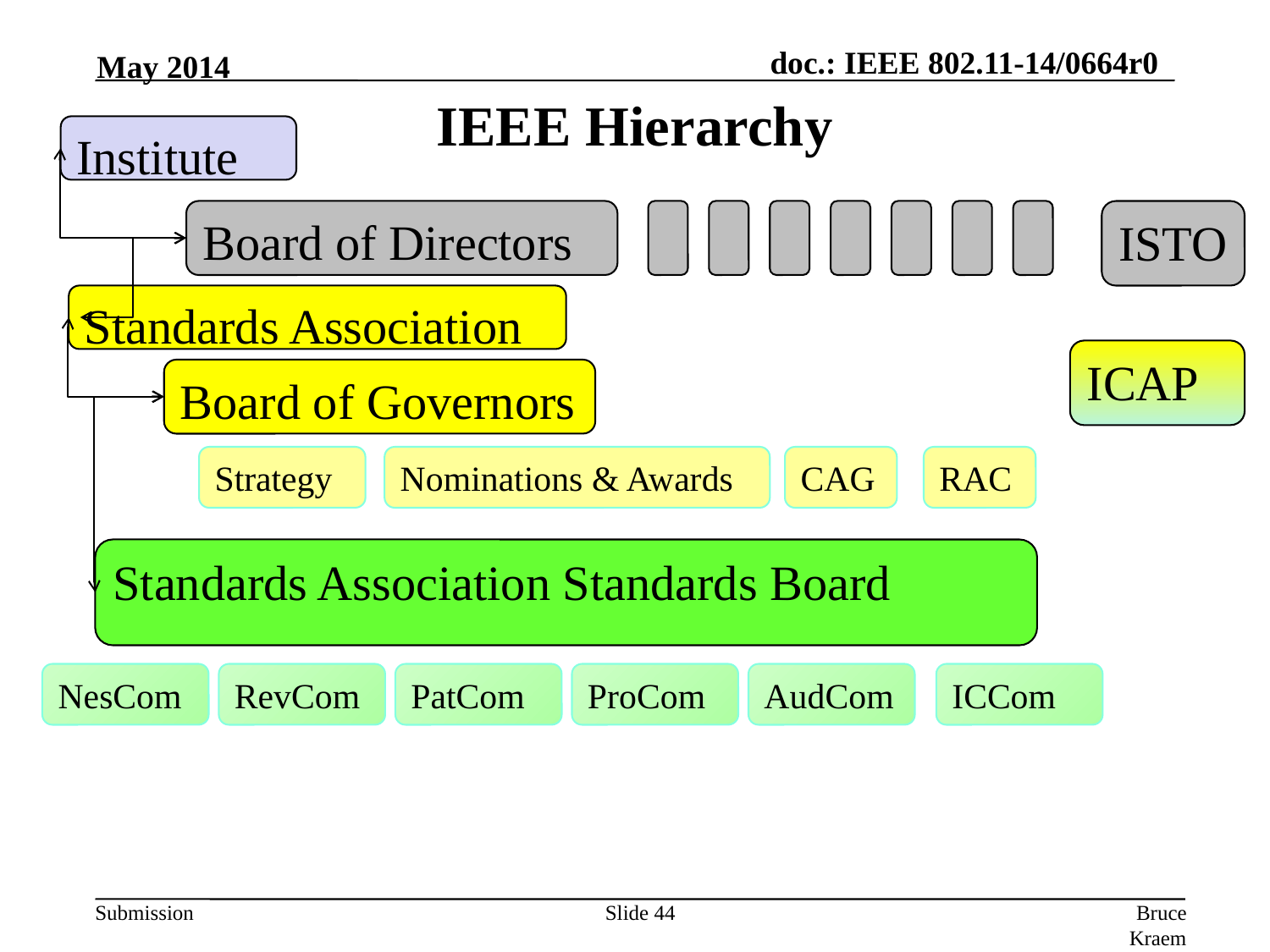

May 2014
# IEEE Hierarchy
Institute
Board of Directors

ISTO
Standards Association
ICAP
Board of Governors
Strategy
Nominations & Awards
CAG
RAC
Standards Association Standards Board
NesCom
RevCom
PatCom
ProCom
AudCom
ICCom
Slide 44
Bruce Kraemer, Marvell